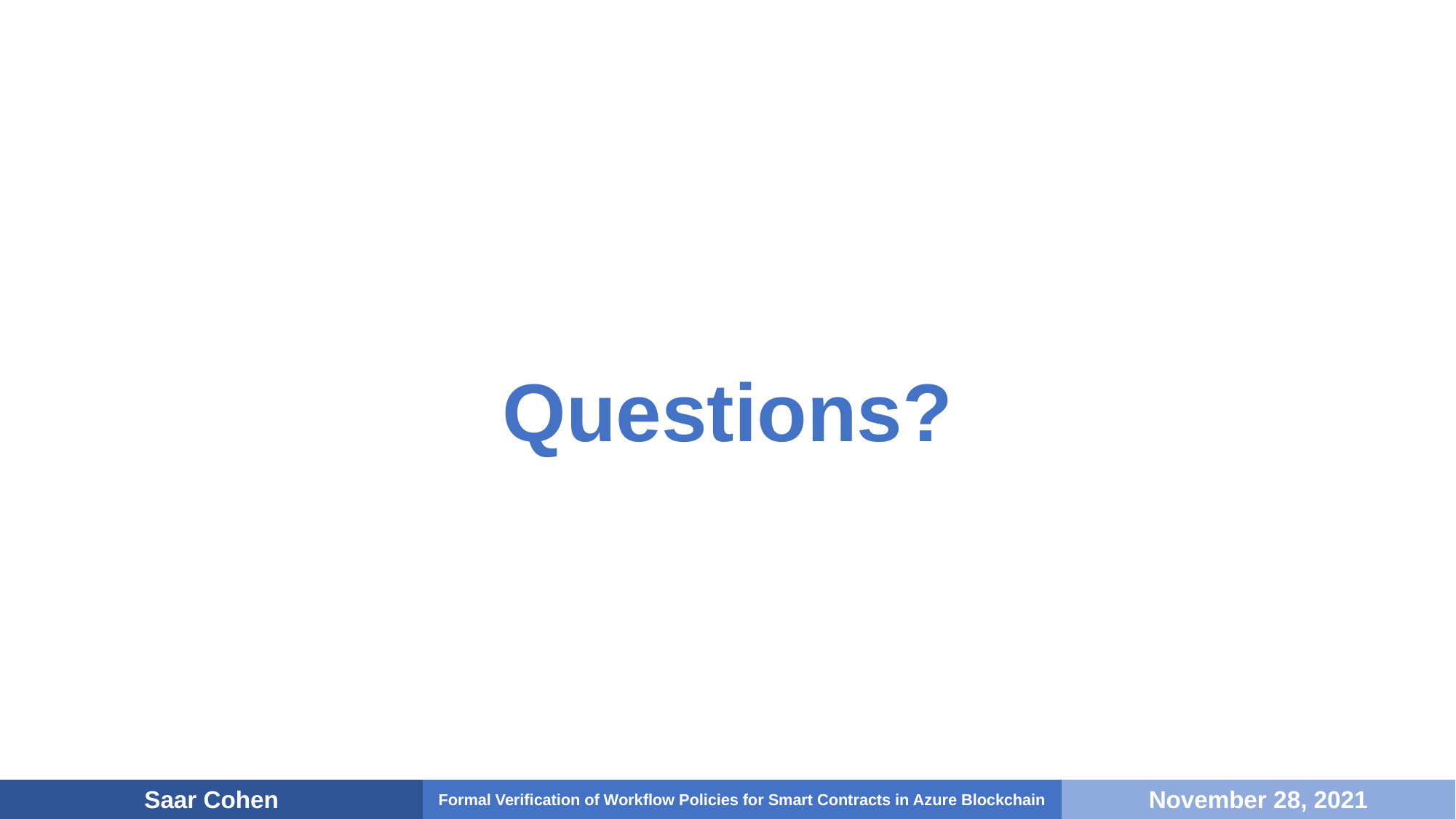

Questions?
| Saar Cohen | Formal Verification of Workflow Policies for Smart Contracts in Azure Blockchain | November 28, 2021 |
| --- | --- | --- |